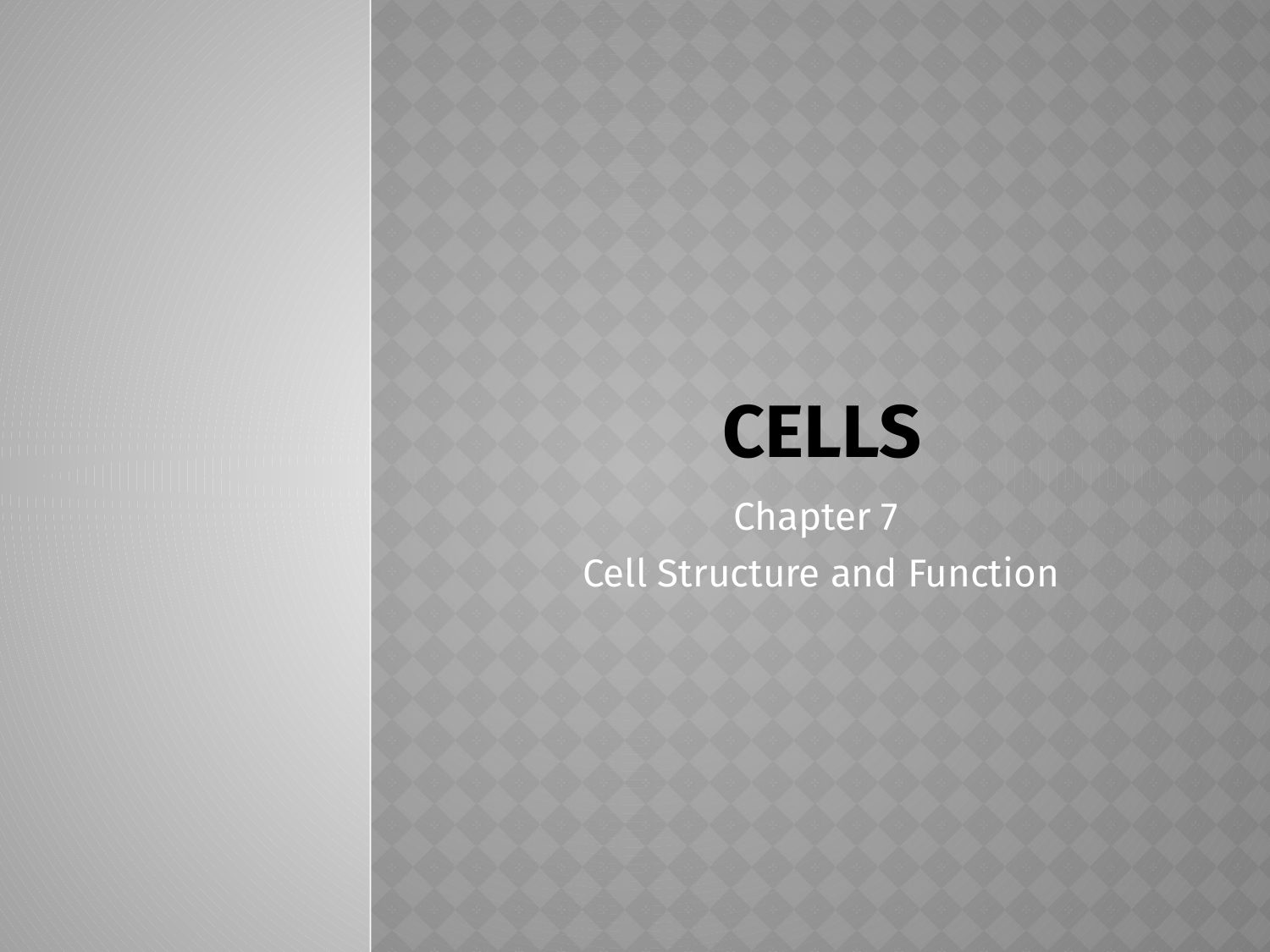

# Cells
Chapter 7
Cell Structure and Function